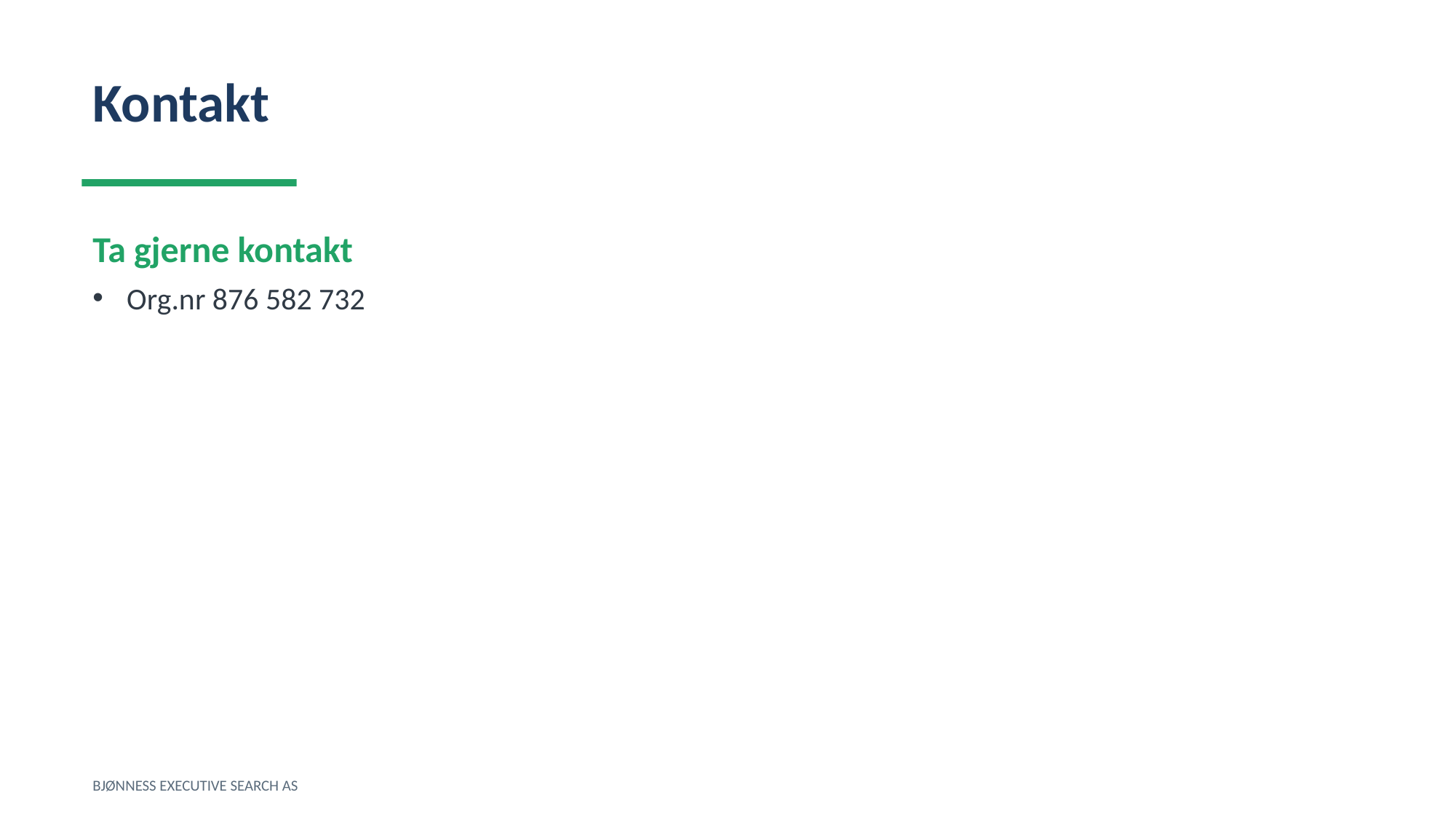

Kontakt

Ta gjerne kontakt
Org.nr 876 582 732
BJØNNESS EXECUTIVE SEARCH AS